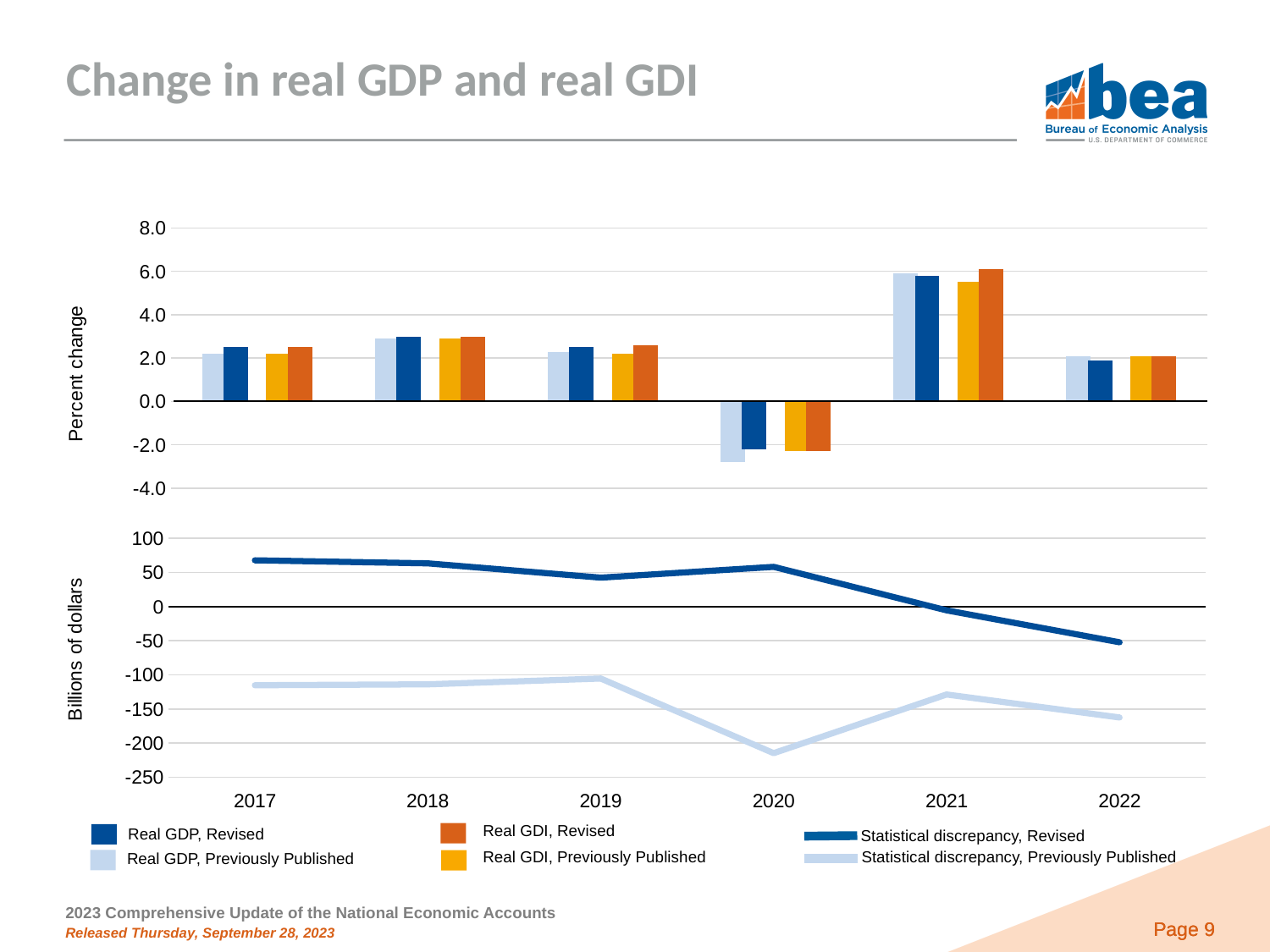

# Change in real GDP and real GDI

### Chart

| Category | Previously published GDP | Revised GDP |  | Previously published GDI | Revised GDI |
|---|---|---|---|---|---|
| 2017 | 2.2 | 2.5 | 0.0 | 2.2 | 2.5 |
| 2018 | 2.9 | 3.0 | 0.0 | 2.9 | 3.0 |
| 2019 | 2.3 | 2.5 | 0.0 | 2.2 | 2.6 |
| 2020 | -2.8 | -2.2 | 0.0 | -2.3 | -2.3 |
| 2021 | 5.9 | 5.8 | 0.0 | 5.5 | 6.1 |
| 2022 | 2.1 | 1.9 | 0.0 | 2.1 | 2.1 |

### Chart

| Category | Previously Published | Revised |
|---|---|---|
| 2017 | -115.3 | 67.9 |
| 2018 | -114.0 | 63.4 |
| 2019 | -105.5 | 42.4 |
| 2020 | -214.9 | 58.2 |
| 2021 | -128.9 | -5.5 |
| 2022 | -162.6 | -52.3 |
Real GDI, Revised
Real GDP, Revised
Statistical discrepancy, Revised

Real GDI, Previously Published
Statistical discrepancy, Previously Published
Real GDP, Previously Published

2023 Comprehensive Update of the National Economic Accounts

Released Thursday, September 28, 2023